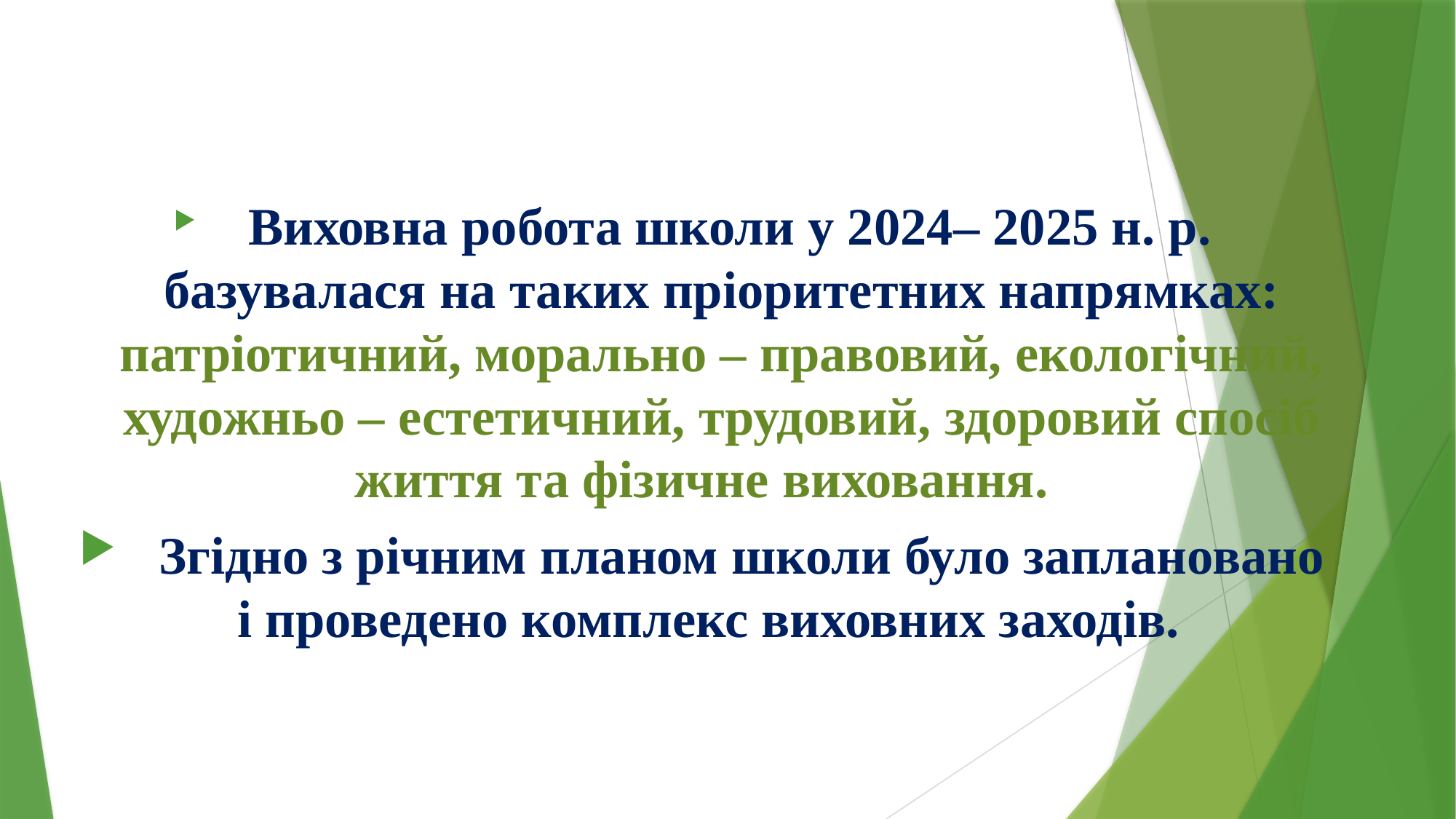

Виховна робота школи у 2024– 2025 н. р. базувалася на таких пріоритетних напрямках: патріотичний, морально – правовий, екологічний, художньо – естетичний, трудовий, здоровий спосіб життя та фізичне виховання.
   Згідно з річним планом школи було заплановано і проведено комплекс виховних заходів.